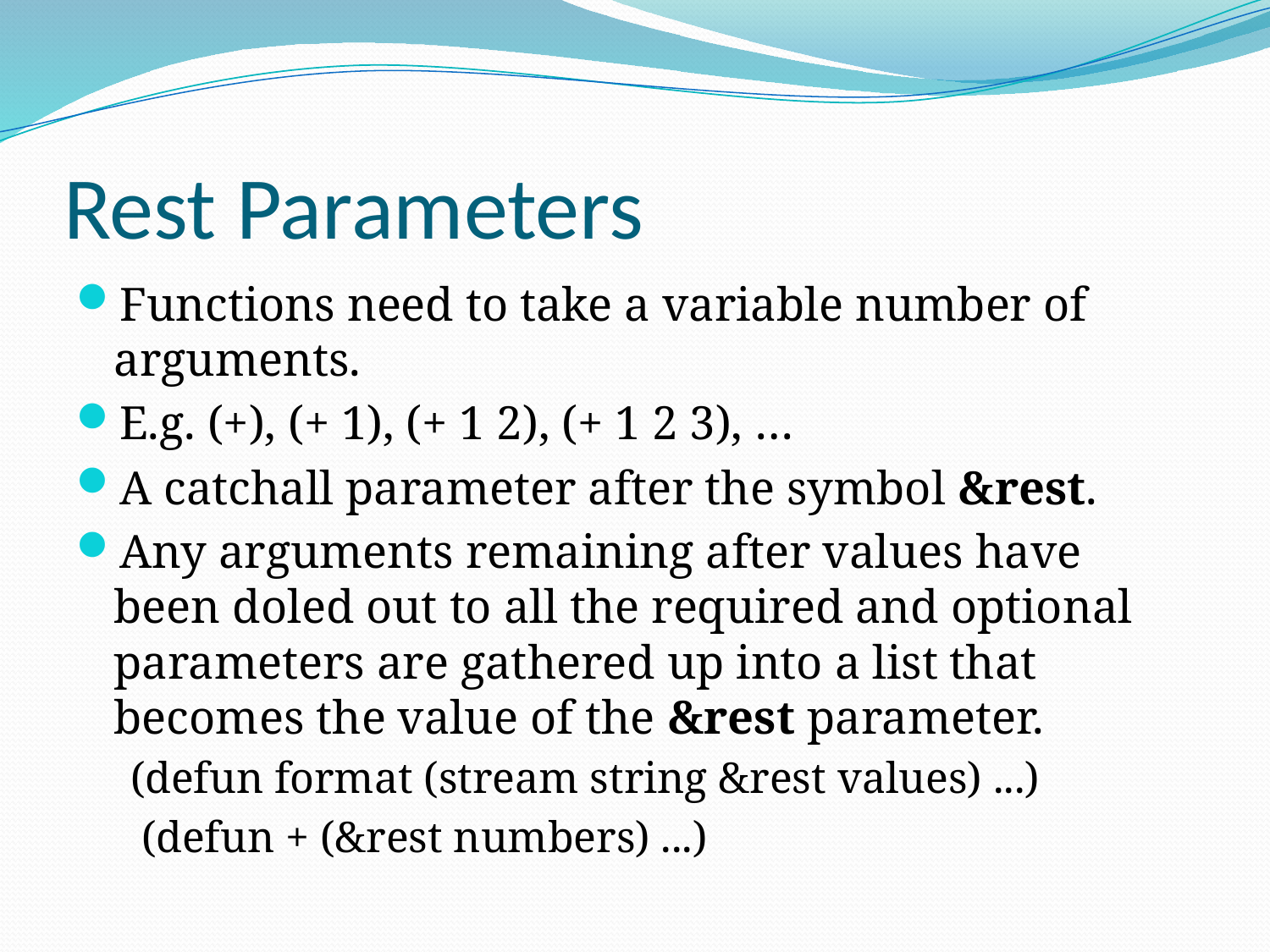

# Rest Parameters
Functions need to take a variable number of arguments.
E.g. (+), (+ 1), (+ 1 2), (+ 1 2 3), …
A catchall parameter after the symbol &rest.
Any arguments remaining after values have been doled out to all the required and optional parameters are gathered up into a list that becomes the value of the &rest parameter.
(defun format (stream string &rest values) ...)
 (defun + (&rest numbers) ...)